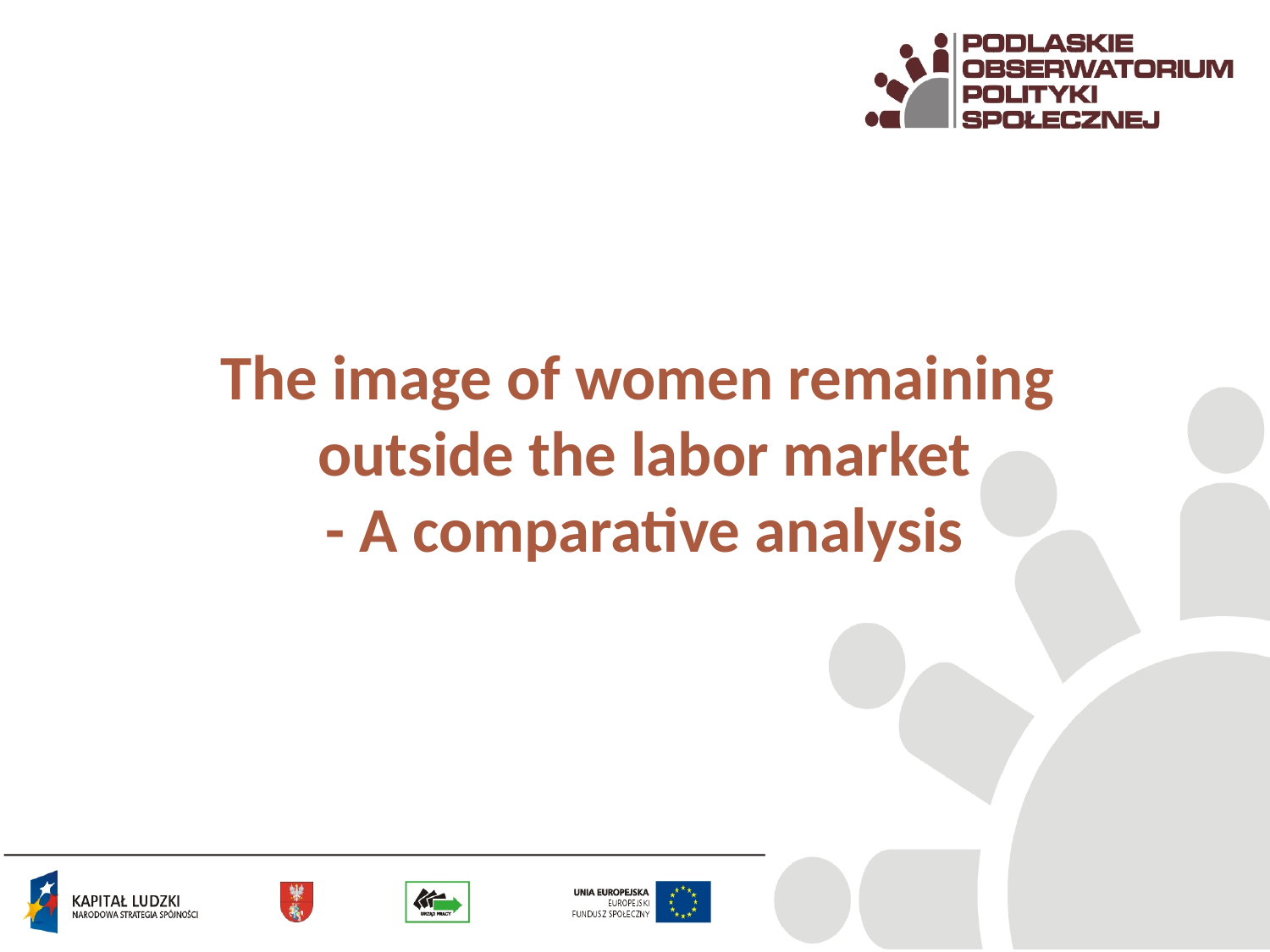

# The image of women remaining outside the labor market - A comparative analysis